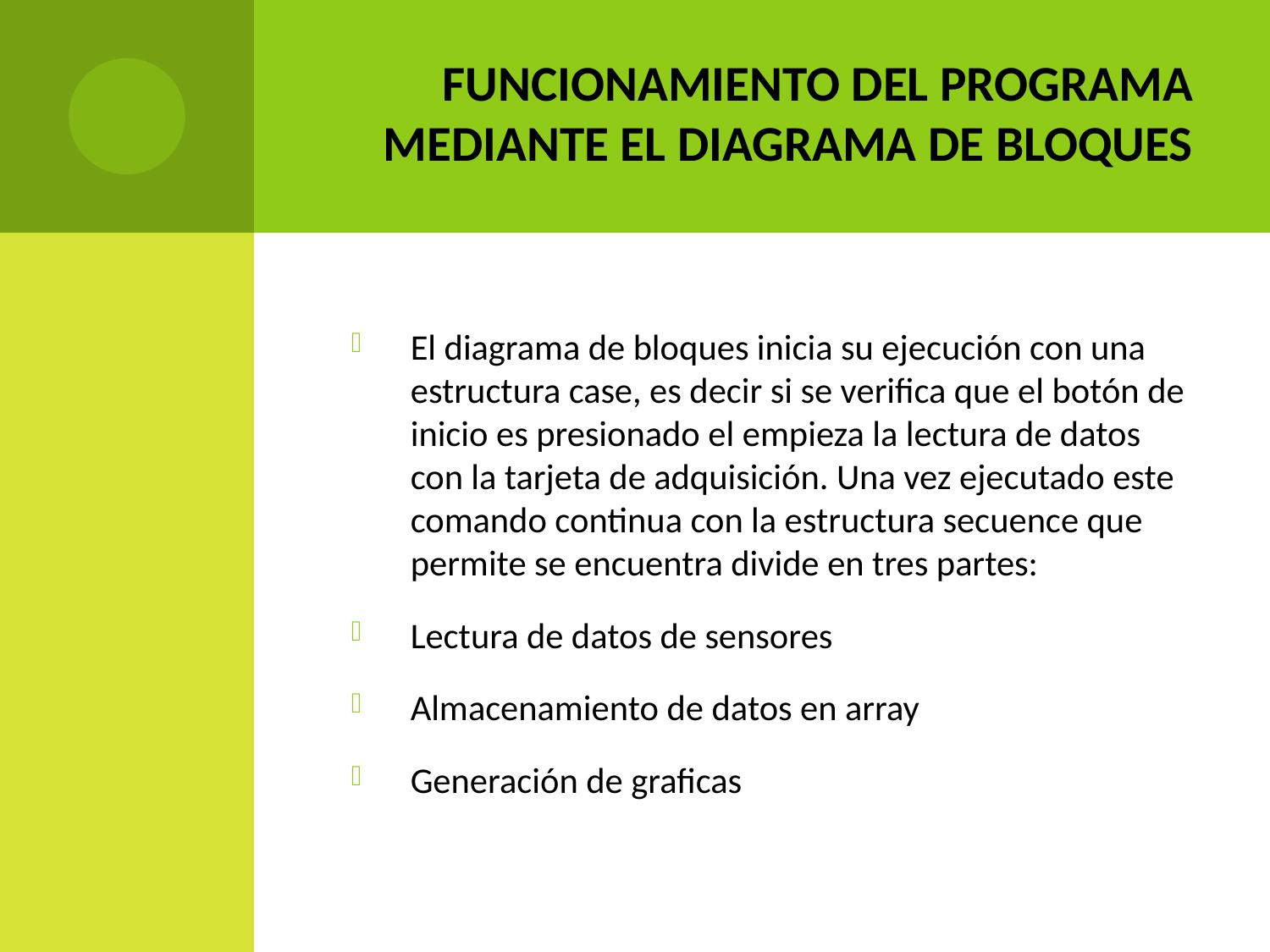

# FUNCIONAMIENTO DEL PROGRAMA MEDIANTE EL DIAGRAMA DE BLOQUES
El diagrama de bloques inicia su ejecución con una estructura case, es decir si se verifica que el botón de inicio es presionado el empieza la lectura de datos con la tarjeta de adquisición. Una vez ejecutado este comando continua con la estructura secuence que permite se encuentra divide en tres partes:
Lectura de datos de sensores
Almacenamiento de datos en array
Generación de graficas